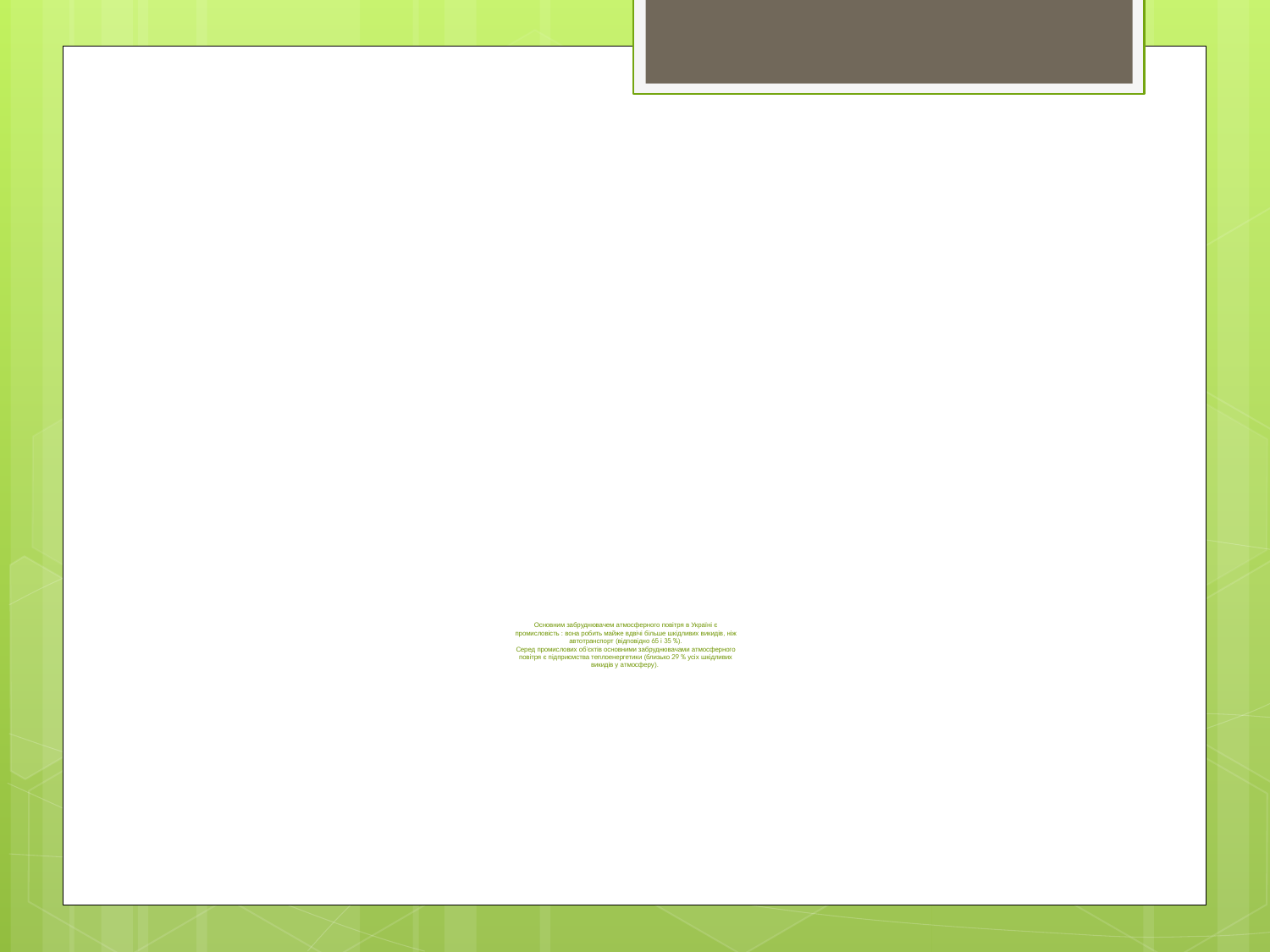

# Основним забруднювачем атмосферного повітря в Україні є промисловість : вона робить майже вдвічі більше шкідливих викидів, ніж автотранспорт (відповідно 65 і 35 %). Серед промислових об'єктів основними забруднювачами атмосферного повітря є підприємства теплоенергетики (близько 29 % усіх шкідливих викидів у атмосферу).